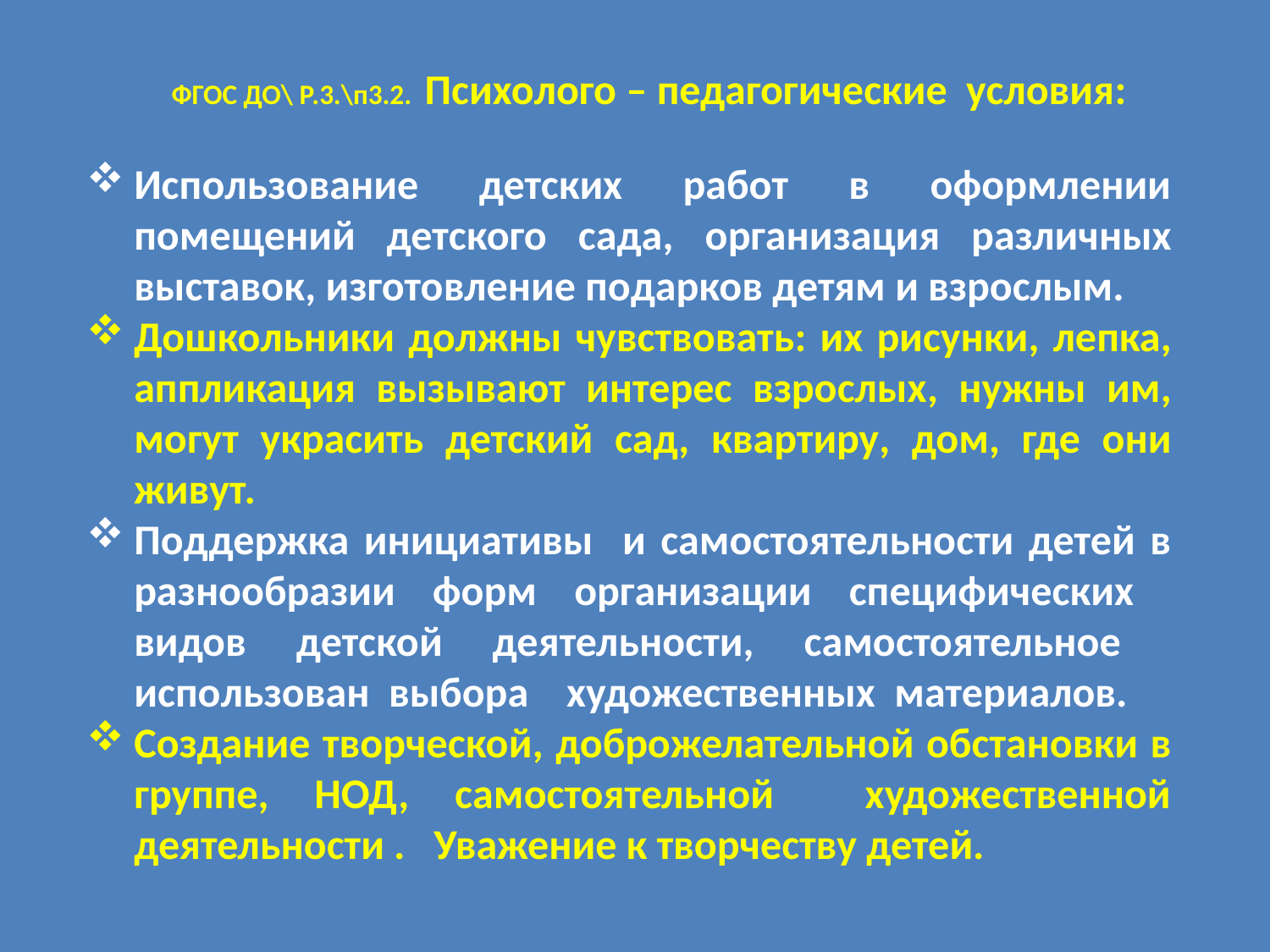

ФГОС ДО\ Р.3.\п3.2.  Психолого – педагогические  условия:
Использование детских работ в оформлении помещений детского сада, организация различных выставок, изготовление подарков детям и взрослым.
Дошкольники должны чувствовать: их рисунки, лепка, аппликация вызывают интерес взрослых, нужны им, могут украсить детский сад, квартиру, дом, где они живут.
Поддержка инициативы  и самостоятельности детей в разнообразии форм организации специфических  видов детской деятельности, самостоятельное  использован  выбора    художественных  материалов.
Создание творческой, доброжелательной обстановки в группе, НОД, самостоятельной  художественной деятельности .   Уважение к творчеству детей.